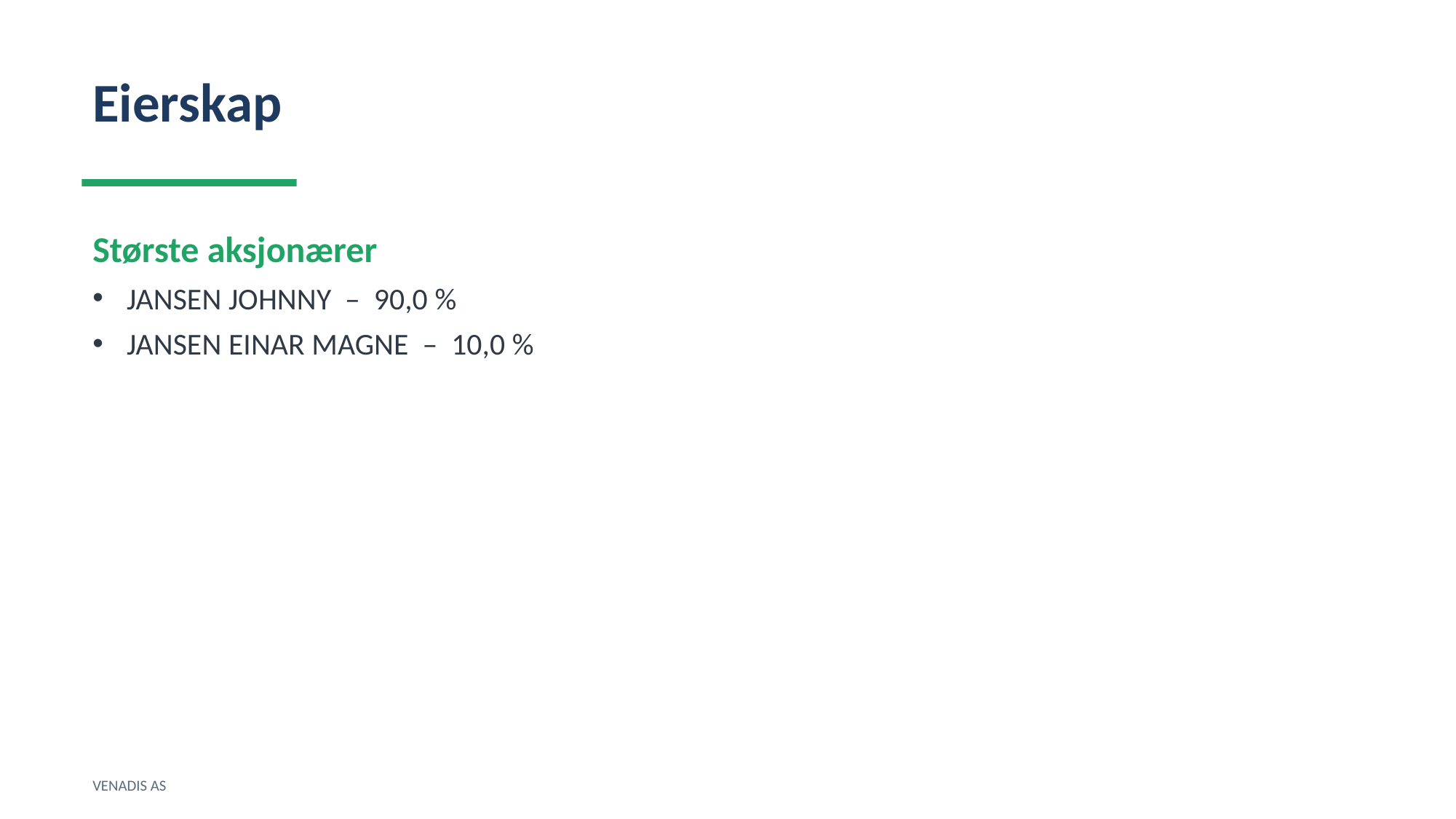

Eierskap

Største aksjonærer
JANSEN JOHNNY  –  90,0 %
JANSEN EINAR MAGNE  –  10,0 %
VENADIS AS